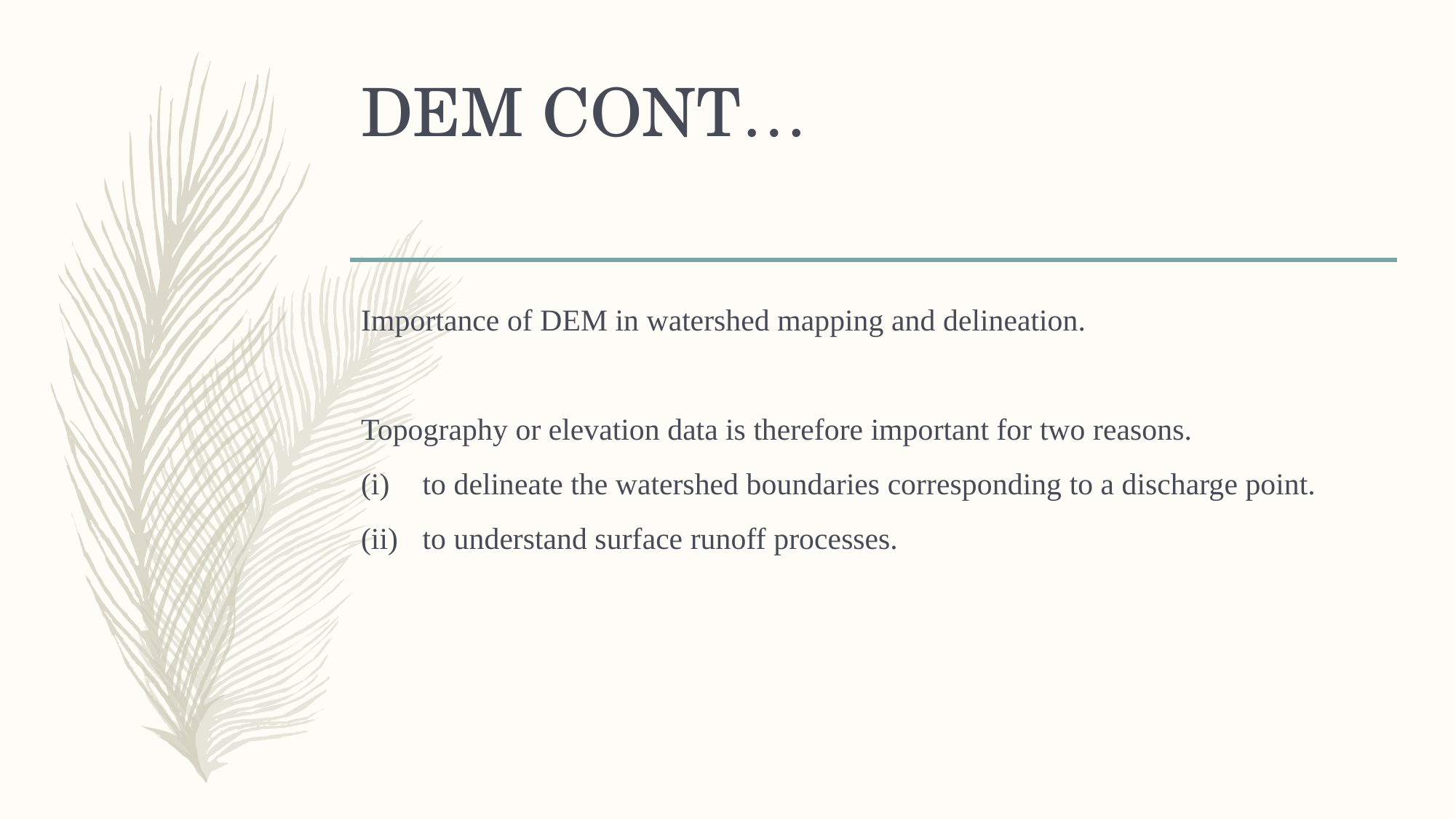

# DEM CONT…
Importance of DEM in watershed mapping and delineation.

Topography or elevation data is therefore important for two reasons.
to delineate the watershed boundaries corresponding to a discharge point.
to understand surface runoff processes.